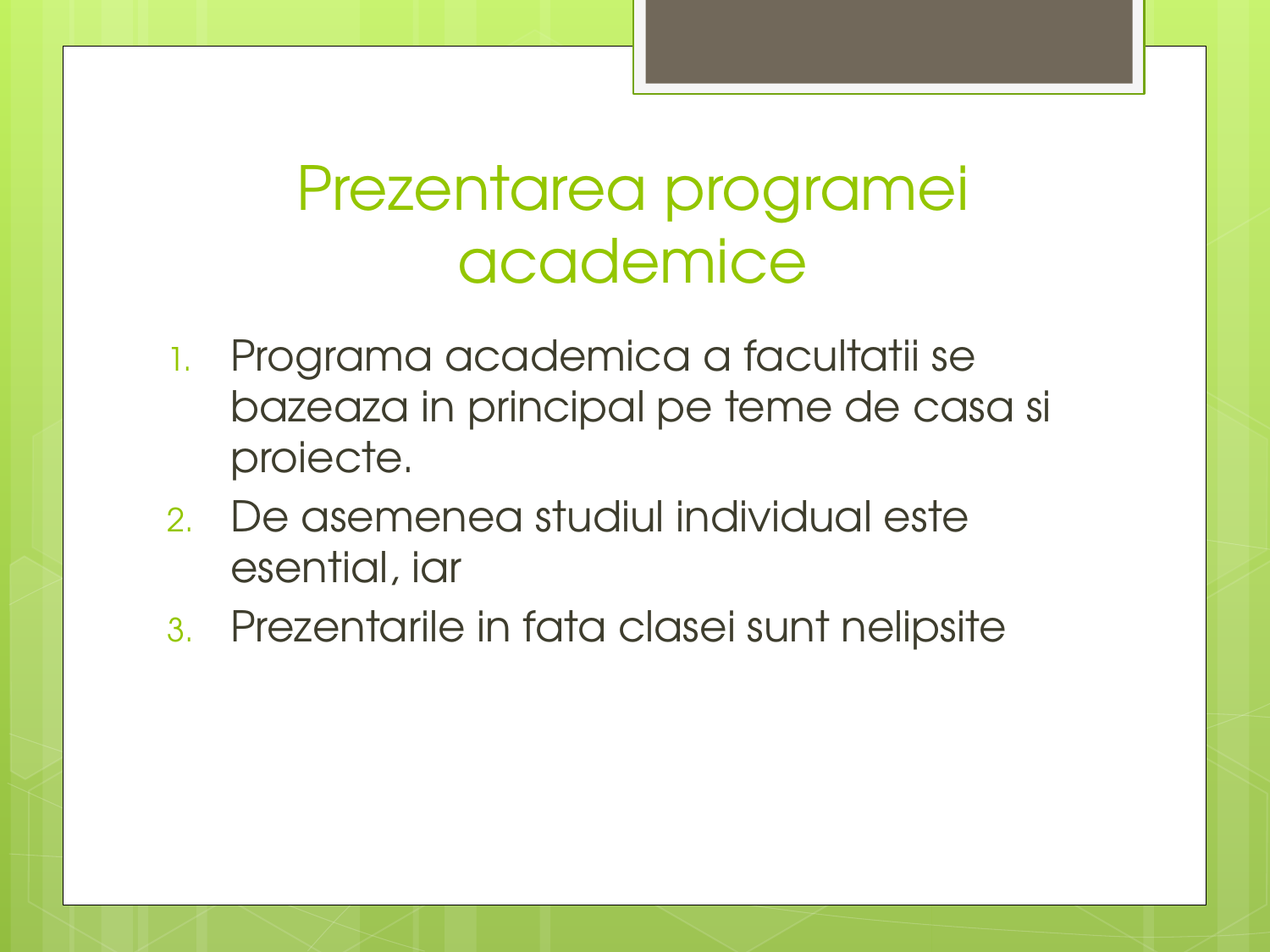

# Prezentarea programei academice
Programa academica a facultatii se bazeaza in principal pe teme de casa si proiecte.
De asemenea studiul individual este esential, iar
Prezentarile in fata clasei sunt nelipsite